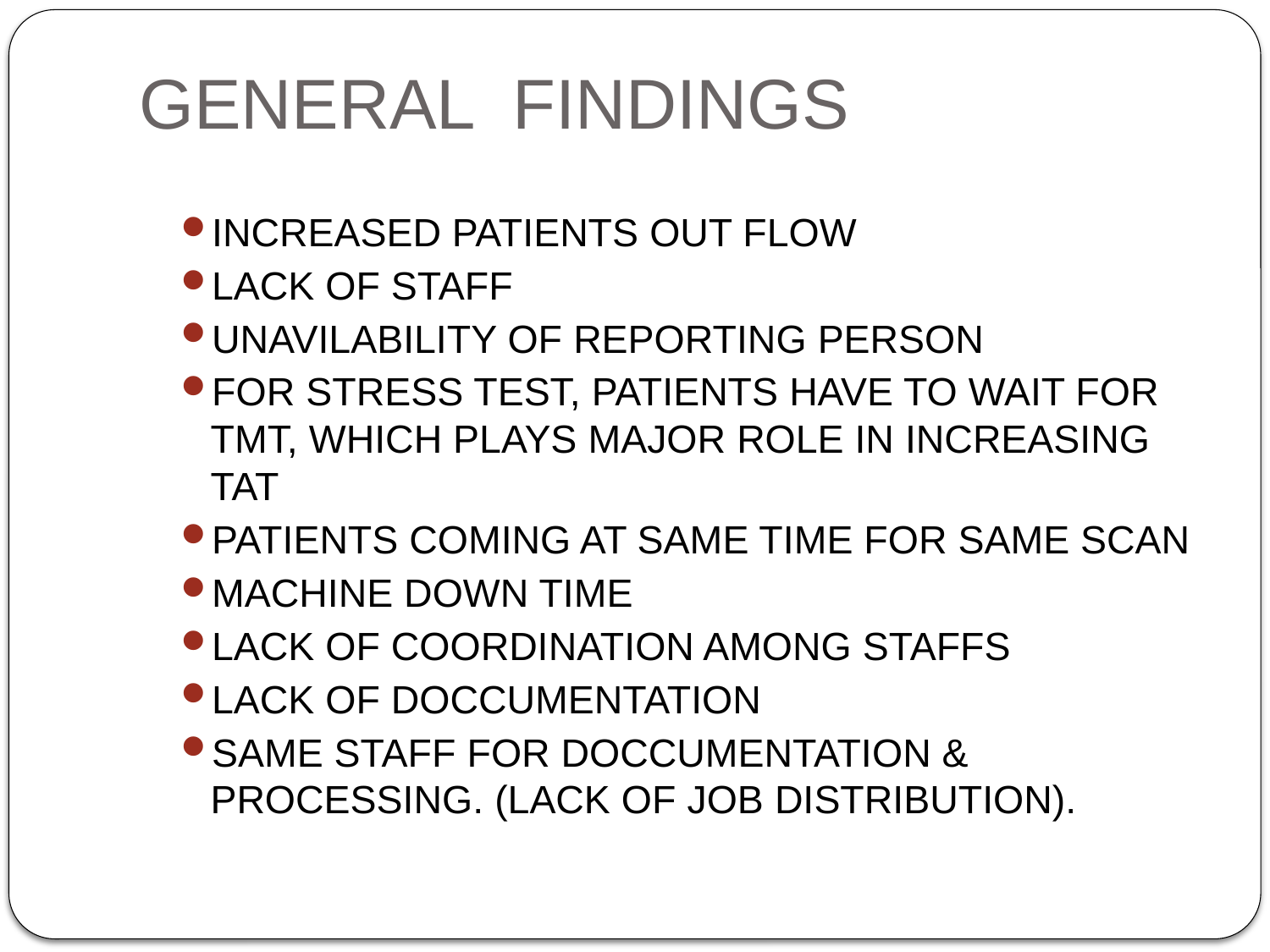

# GENERAL  FINDINGS
INCREASED PATIENTS OUT FLOW
LACK OF STAFF
UNAVILABILITY OF REPORTING PERSON
FOR STRESS TEST, PATIENTS HAVE TO WAIT FOR TMT, WHICH PLAYS MAJOR ROLE IN INCREASING TAT
PATIENTS COMING AT SAME TIME FOR SAME SCAN
MACHINE DOWN TIME
LACK OF COORDINATION AMONG STAFFS
LACK OF DOCCUMENTATION
SAME STAFF FOR DOCCUMENTATION &  PROCESSING. (LACK OF JOB DISTRIBUTION).